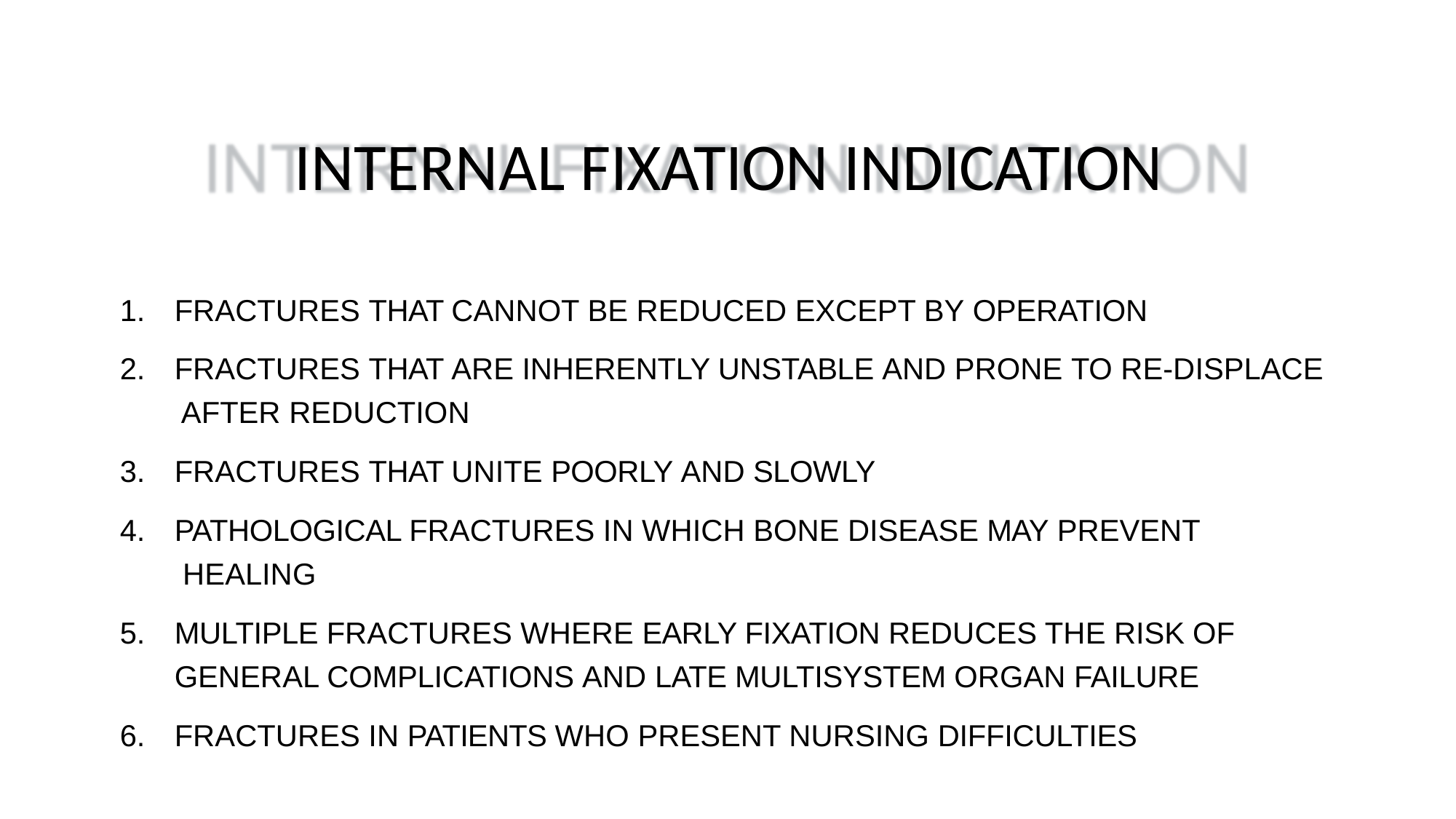

# INTERNAL FIXATION INDICATION
FRACTURES THAT CANNOT BE REDUCED EXCEPT BY OPERATION
FRACTURES THAT ARE INHERENTLY UNSTABLE AND PRONE TO RE-DISPLACE  AFTER REDUCTION
FRACTURES THAT UNITE POORLY AND SLOWLY
PATHOLOGICAL FRACTURES IN WHICH BONE DISEASE MAY PREVENT  HEALING
MULTIPLE FRACTURES WHERE EARLY FIXATION REDUCES THE RISK OF  GENERAL COMPLICATIONS AND LATE MULTISYSTEM ORGAN FAILURE
FRACTURES IN PATIENTS WHO PRESENT NURSING DIFFICULTIES